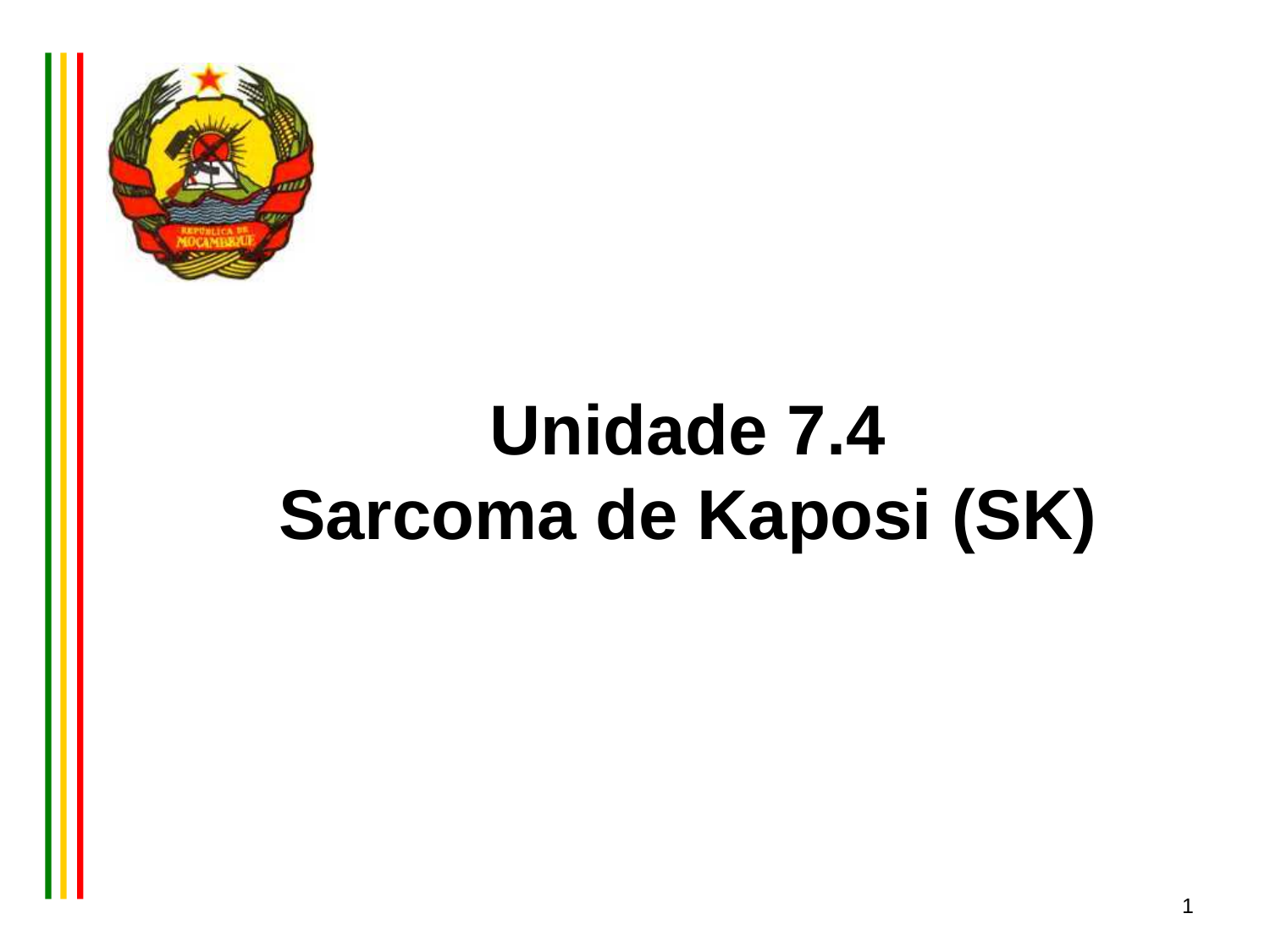

# Unidade 7.4 Sarcoma de Kaposi (SK)